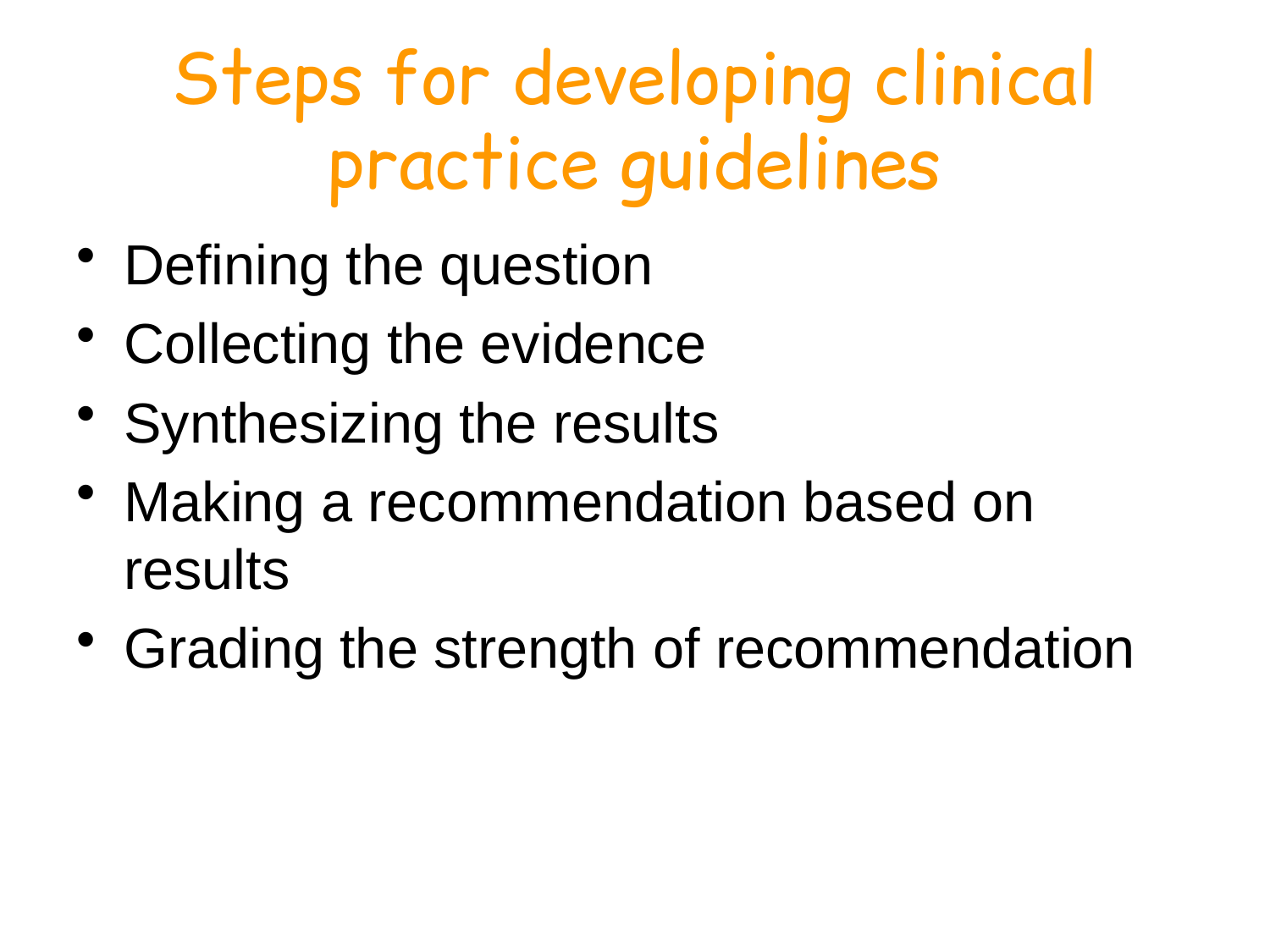

# Steps for developing clinical practice guidelines
Defining the question
Collecting the evidence
Synthesizing the results
Making a recommendation based on results
Grading the strength of recommendation